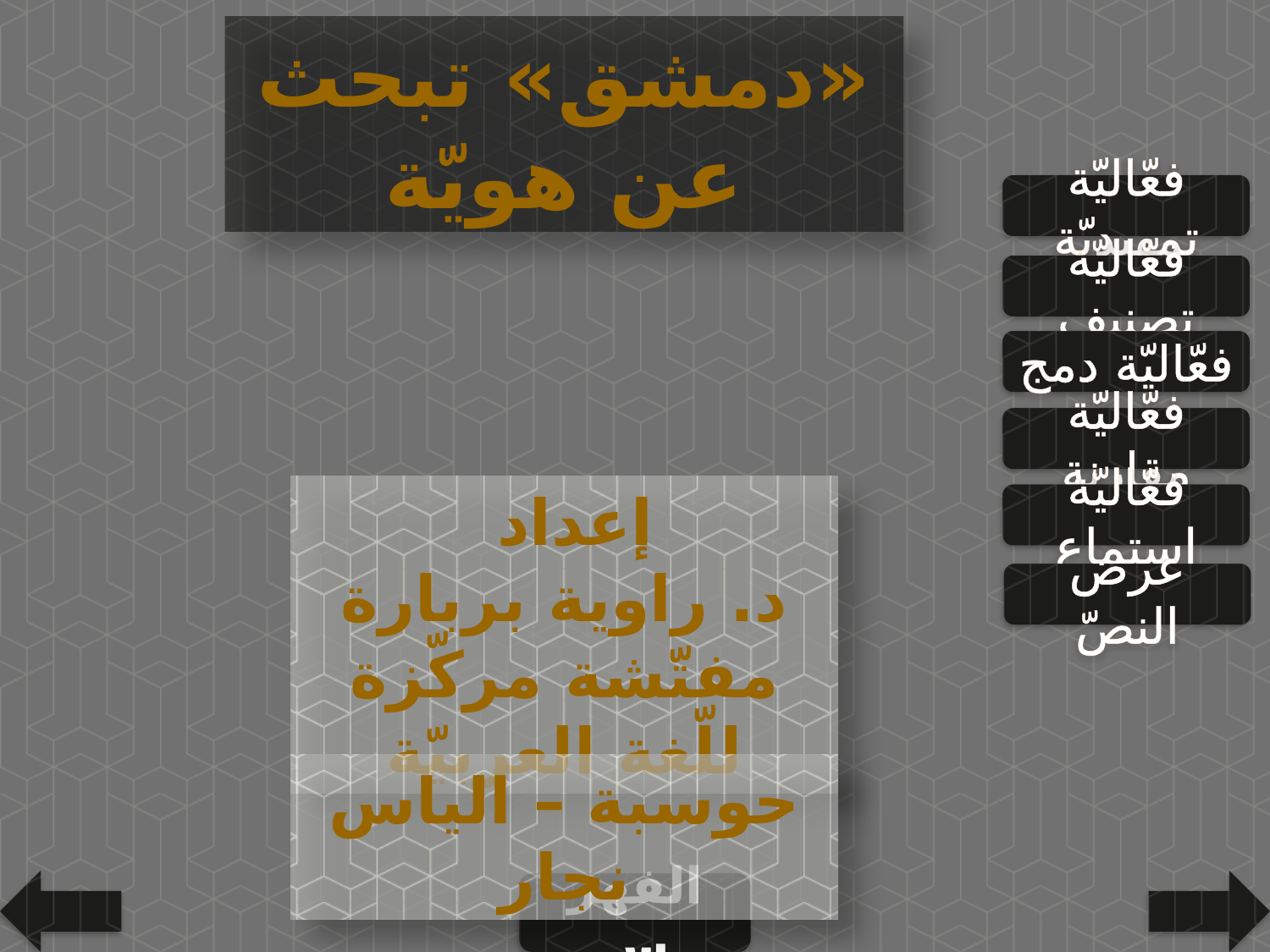

«دمشق» تبحث عن هويّة
فعّاليّة تمهيديّة
فعّاليّة تصنيف
فعّاليّة دمج
فعّاليّة مقارنة
إعداد
د. راوية بربارة
مفتّشة مركّزة للّغة العربيّة
فعّاليّة استماع
عرض النصّ
حوسبة – الياس نجار

الفهرس